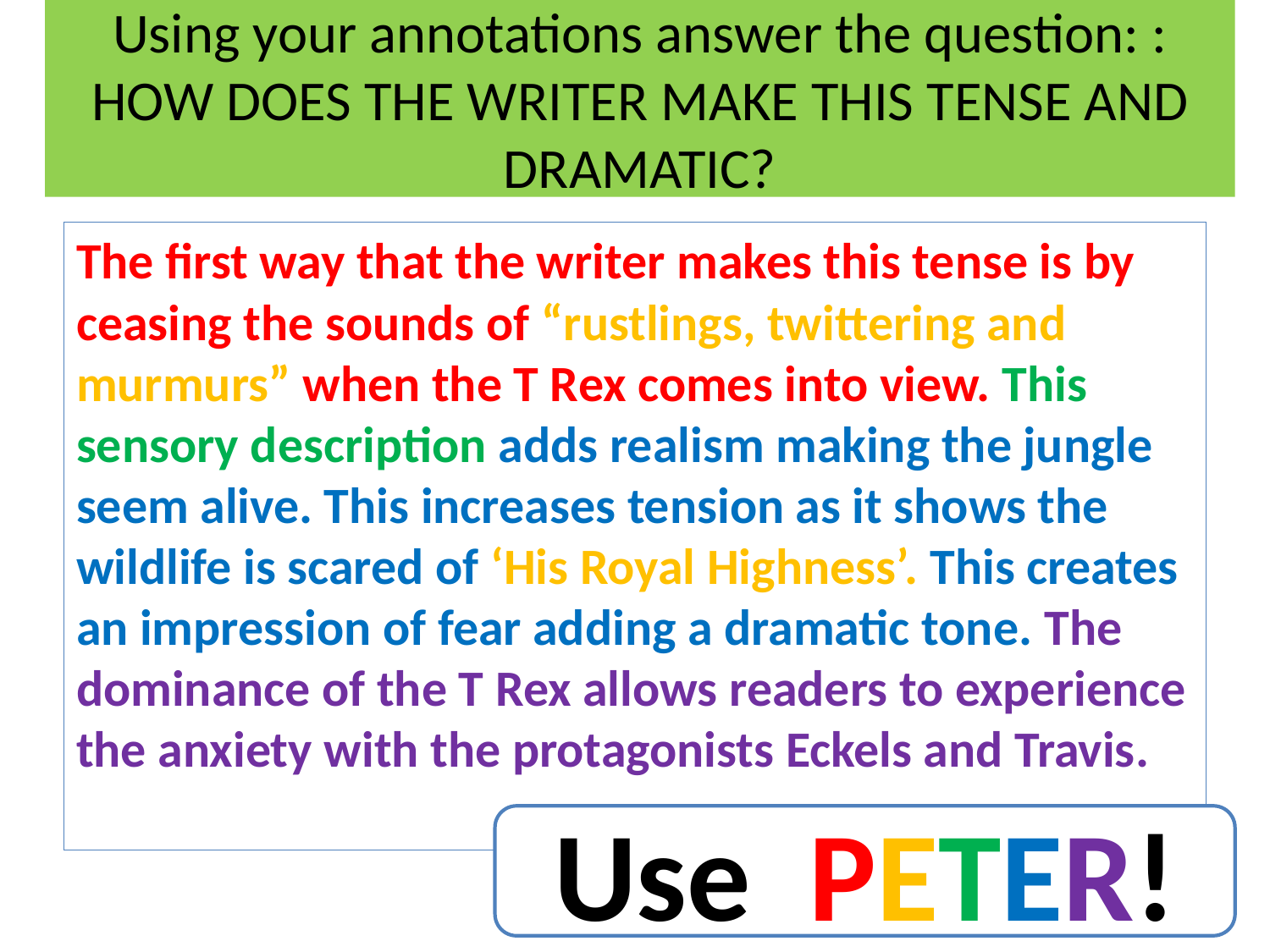

# Using your annotations answer the question: : HOW DOES THE WRITER MAKE THIS TENSE AND DRAMATIC?
The first way that the writer makes this tense is by ceasing the sounds of “rustlings, twittering and murmurs” when the T Rex comes into view. This sensory description adds realism making the jungle seem alive. This increases tension as it shows the wildlife is scared of ‘His Royal Highness’. This creates an impression of fear adding a dramatic tone. The dominance of the T Rex allows readers to experience the anxiety with the protagonists Eckels and Travis.
Use  PETER!